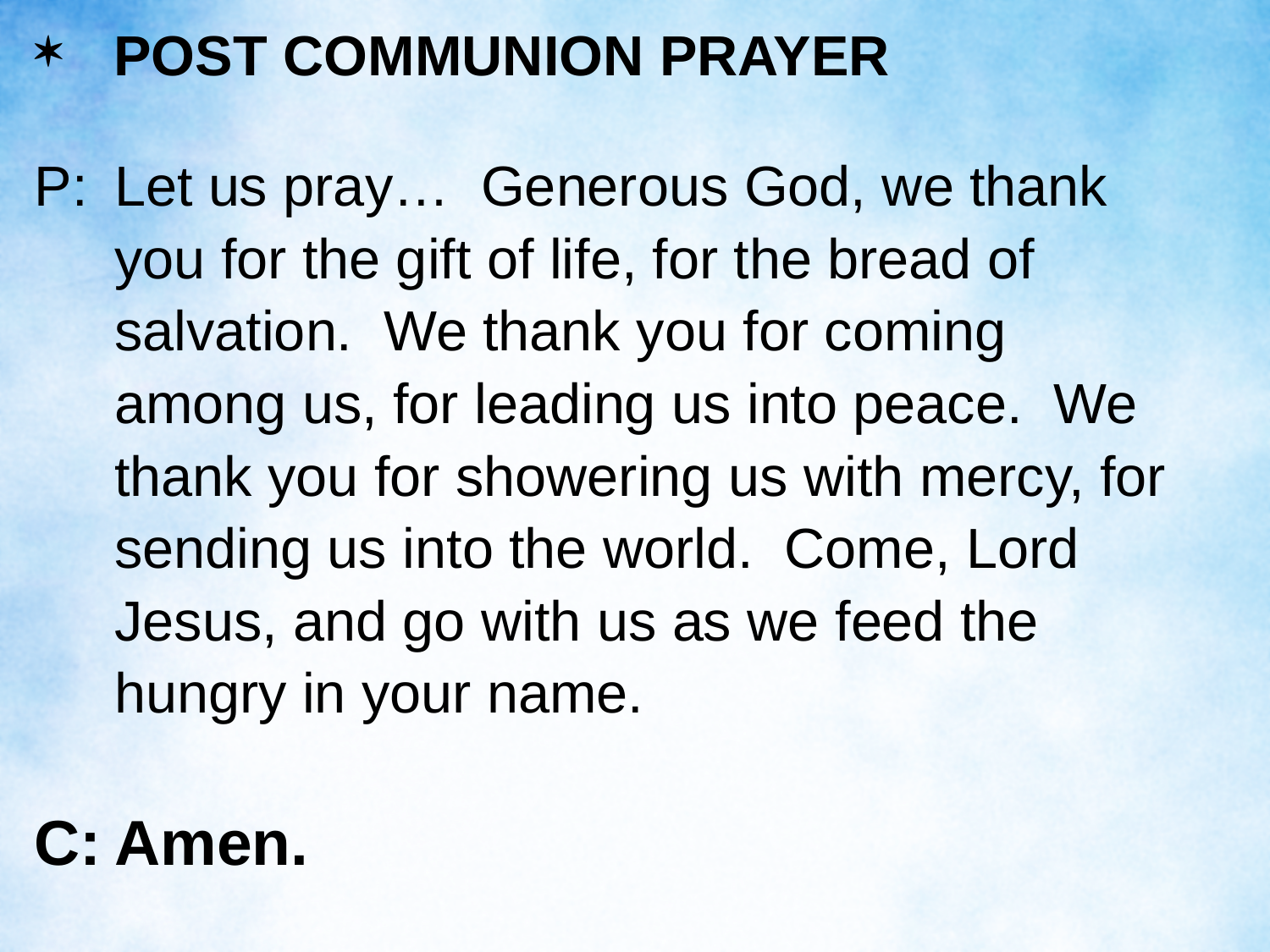

POST COMMUNION PRAYER
P:	Let us pray…  Generous God, we thank you for the gift of life, for the bread of salvation.  We thank you for coming among us, for leading us into peace.  We thank you for showering us with mercy, for sending us into the world.  Come, Lord Jesus, and go with us as we feed the hungry in your name.

C:	Amen.